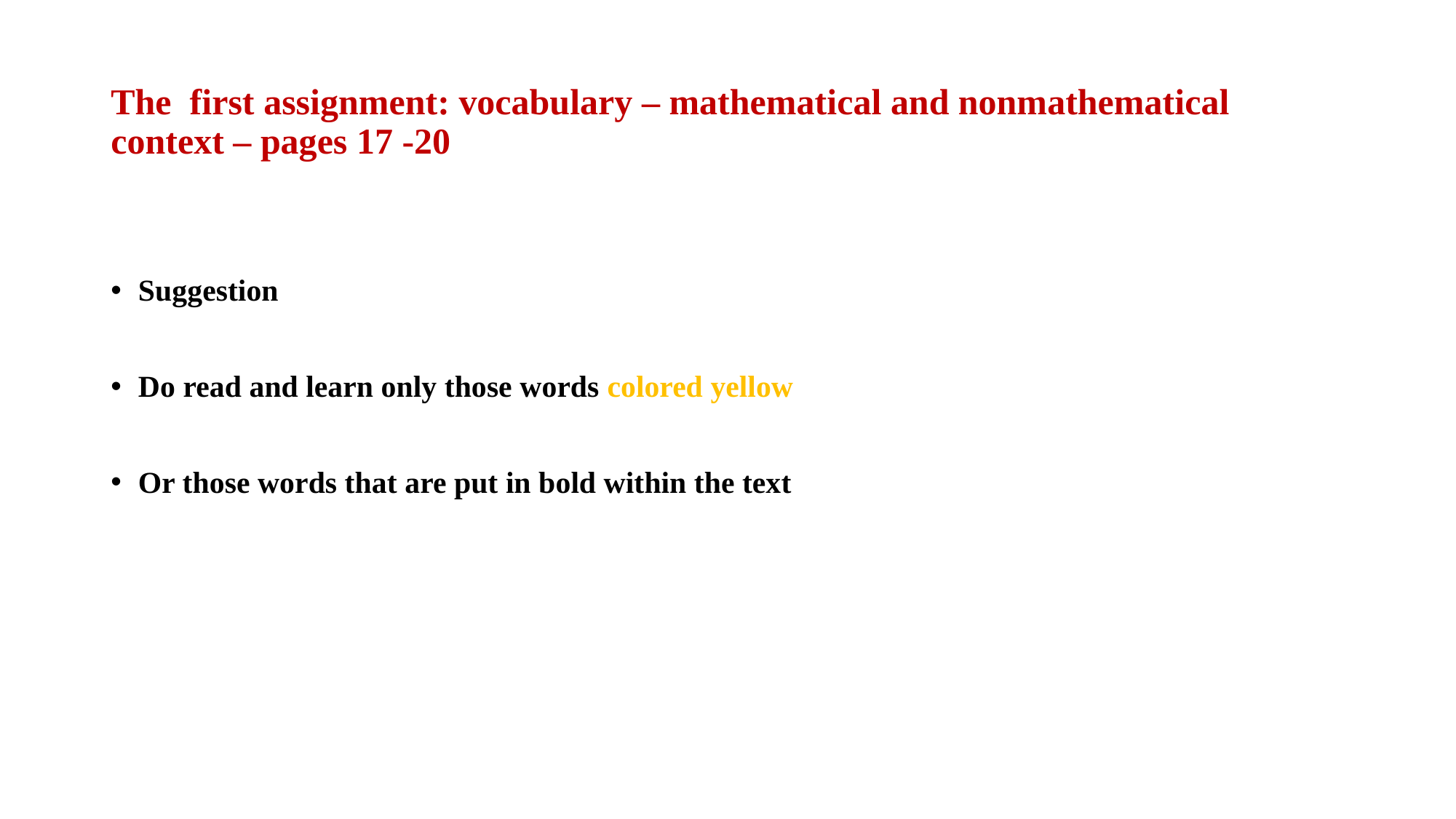

# The  first assignment: vocabulary – mathematical and nonmathematical context – pages 17 -20

Suggestion

Do read and learn only those words colored yellow

Or those words that are put in bold within the text